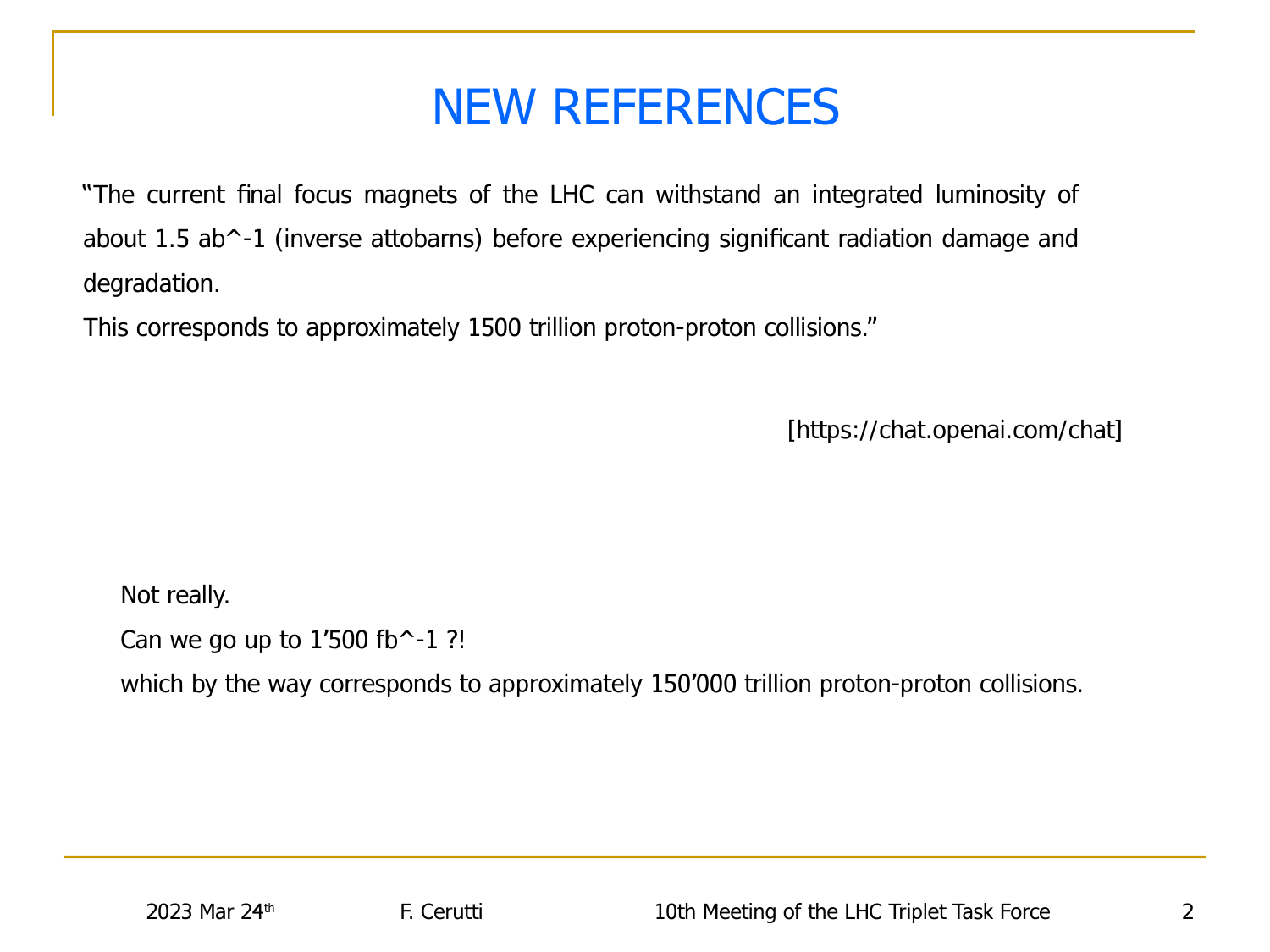

NEW REFERENCES
“The current final focus magnets of the LHC can withstand an integrated luminosity of about 1.5 ab^-1 (inverse attobarns) before experiencing significant radiation damage and degradation.
This corresponds to approximately 1500 trillion proton-proton collisions.”
[https://chat.openai.com/chat]
Not really.
Can we go up to 1’500 fb^-1 ?!
which by the way corresponds to approximately 150’000 trillion proton-proton collisions.
2